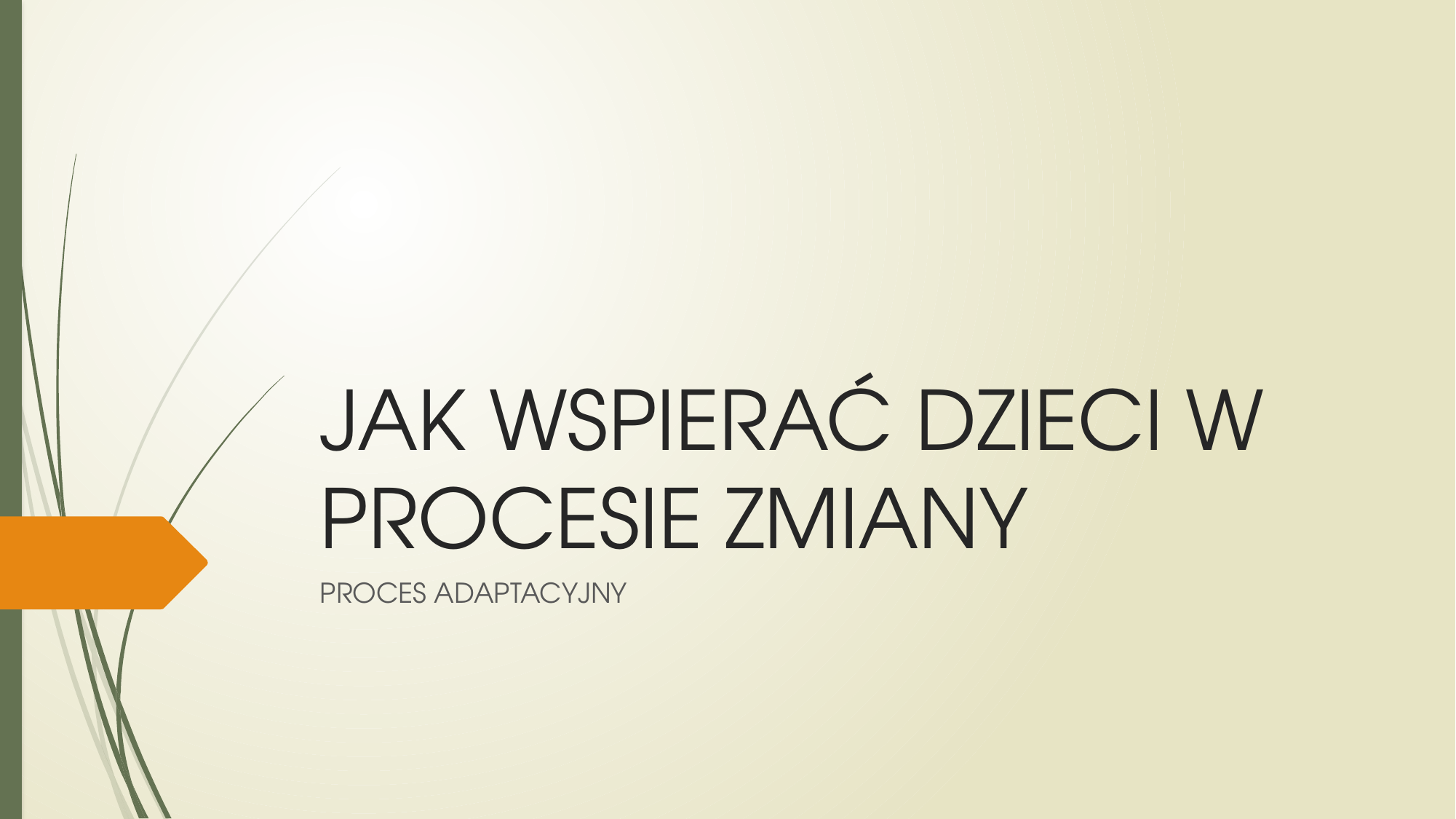

# JAK WSPIERAĆ DZIECI W PROCESIE ZMIANY
PROCES ADAPTACYJNY